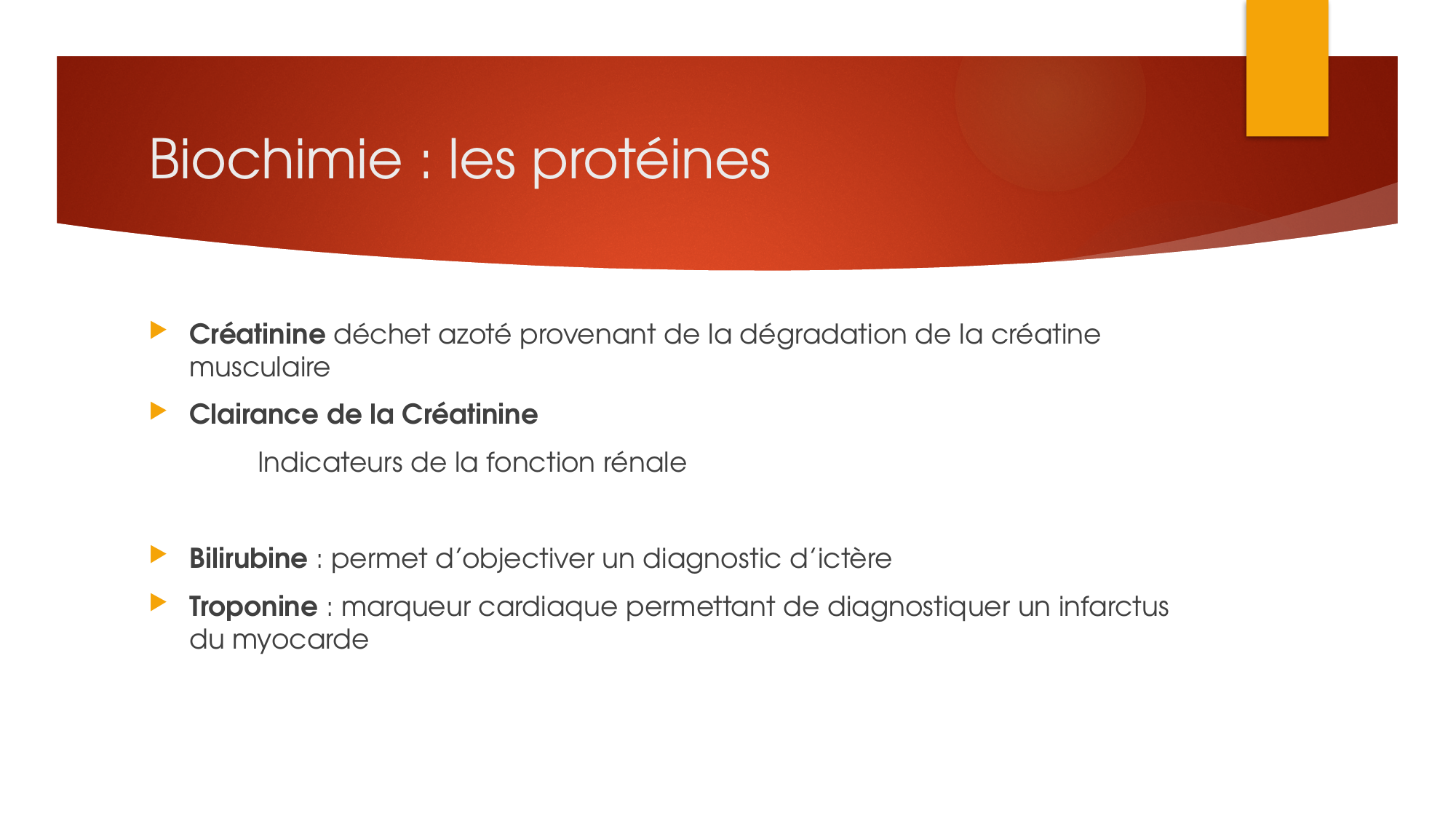

# Biochimie : les protéines
Créatinine déchet azoté provenant de la dégradation de la créatine musculaire
Clairance de la Créatinine
	Indicateurs de la fonction rénale

Bilirubine : permet d’objectiver un diagnostic d’ictère
Troponine : marqueur cardiaque permettant de diagnostiquer un infarctus du myocarde